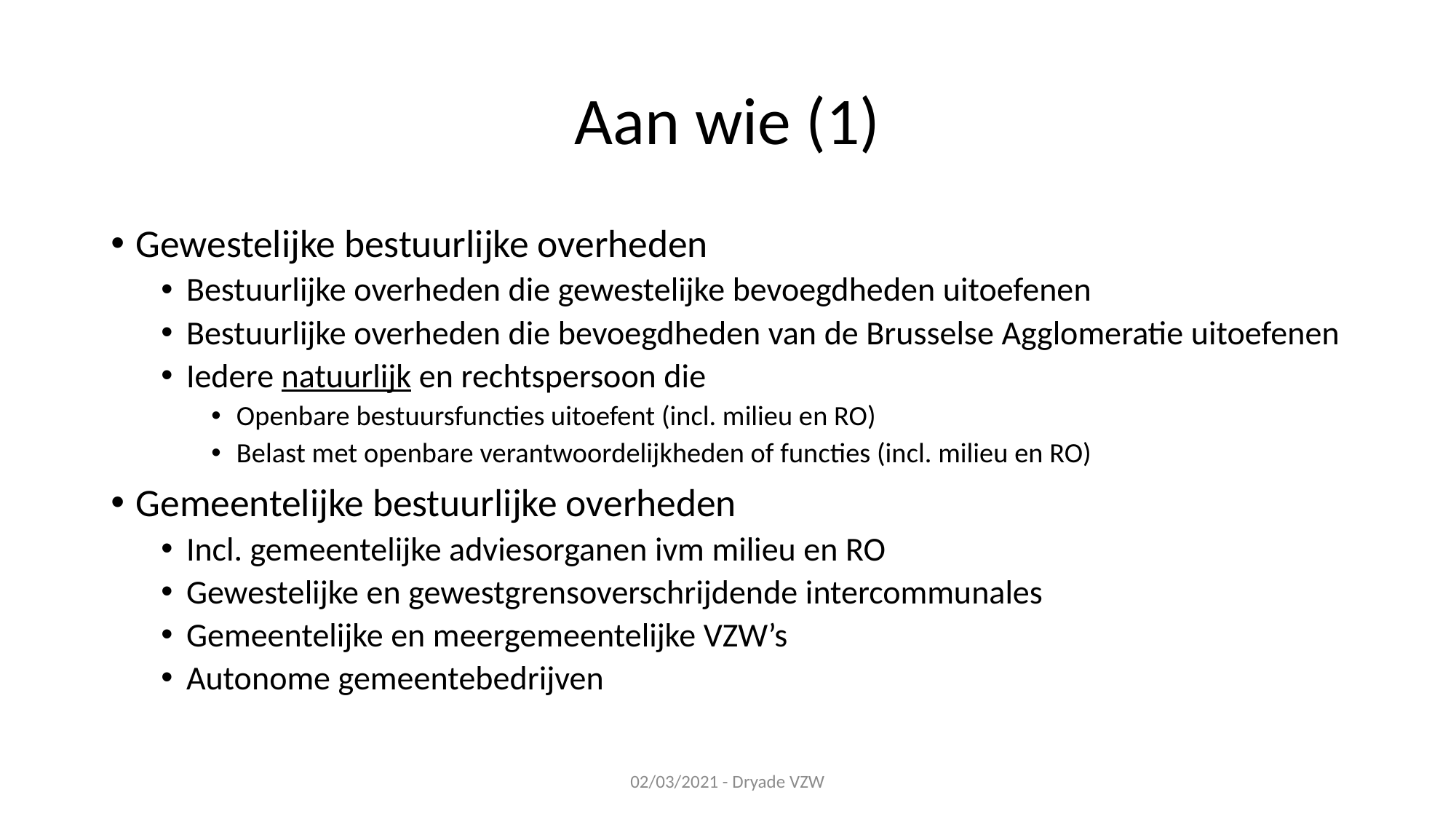

# Aan wie (1)
Gewestelijke bestuurlijke overheden
Bestuurlijke overheden die gewestelijke bevoegdheden uitoefenen
Bestuurlijke overheden die bevoegdheden van de Brusselse Agglomeratie uitoefenen
Iedere natuurlijk en rechtspersoon die
Openbare bestuursfuncties uitoefent (incl. milieu en RO)
Belast met openbare verantwoordelijkheden of functies (incl. milieu en RO)
Gemeentelijke bestuurlijke overheden
Incl. gemeentelijke adviesorganen ivm milieu en RO
Gewestelijke en gewestgrensoverschrijdende intercommunales
Gemeentelijke en meergemeentelijke VZW’s
Autonome gemeentebedrijven

02/03/2021 - Dryade VZW